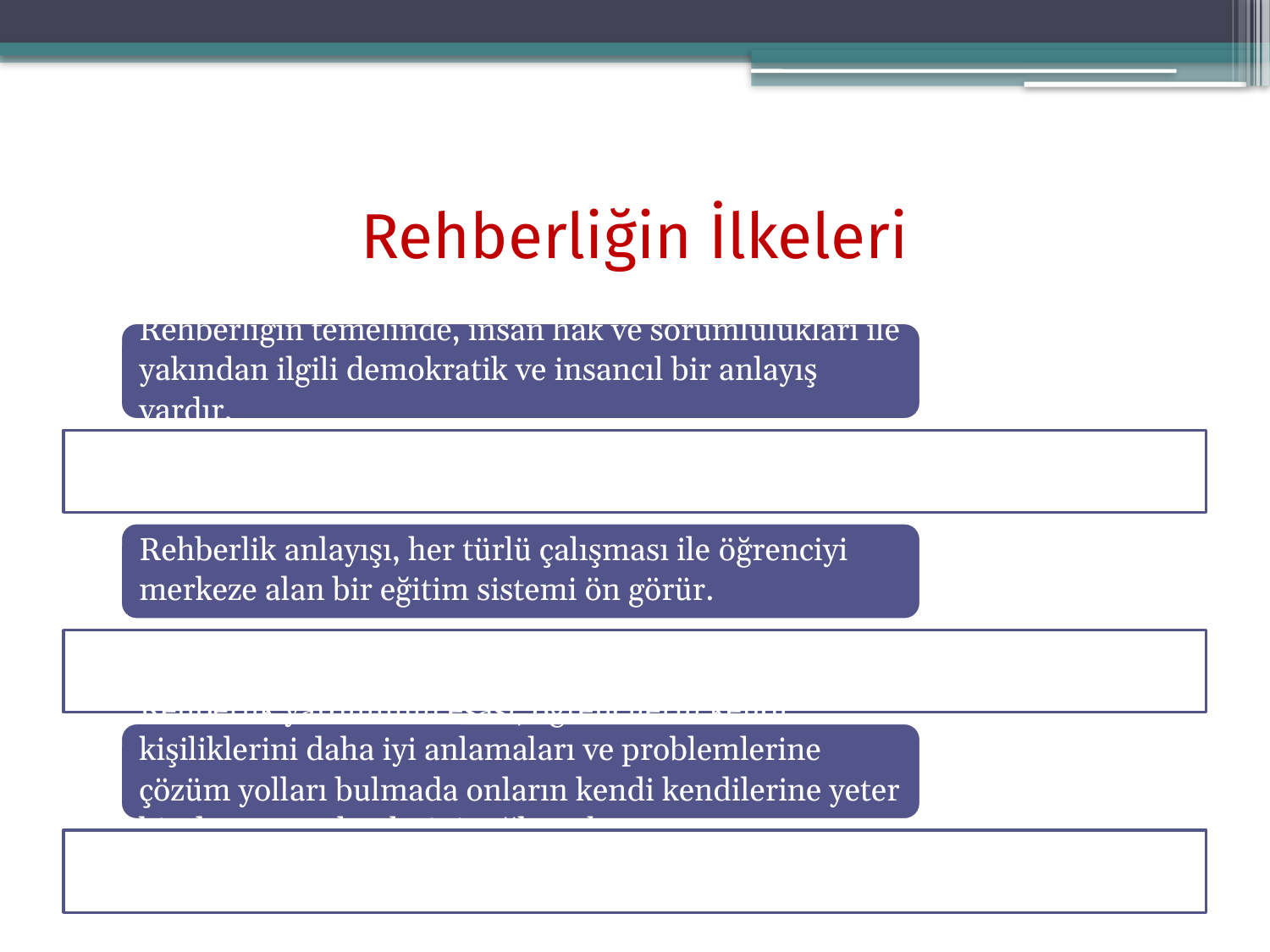

# Rehberliğin İlkeleri
Rehberliğin temelinde, insan hak ve sorumlulukları ile yakından ilgili demokratik ve insancıl bir anlayış vardır.
Rehberlik anlayışı, her türlü çalışması ile öğrenciyi merkeze alan bir eğitim sistemi ön görür.
Rehberlik yardımının esası, öğrencilerin kendi kişiliklerini daha iyi anlamaları ve problemlerine çözüm yolları bulmada onların kendi kendilerine yeter bir duruma gelmelerini sağlamaktır.